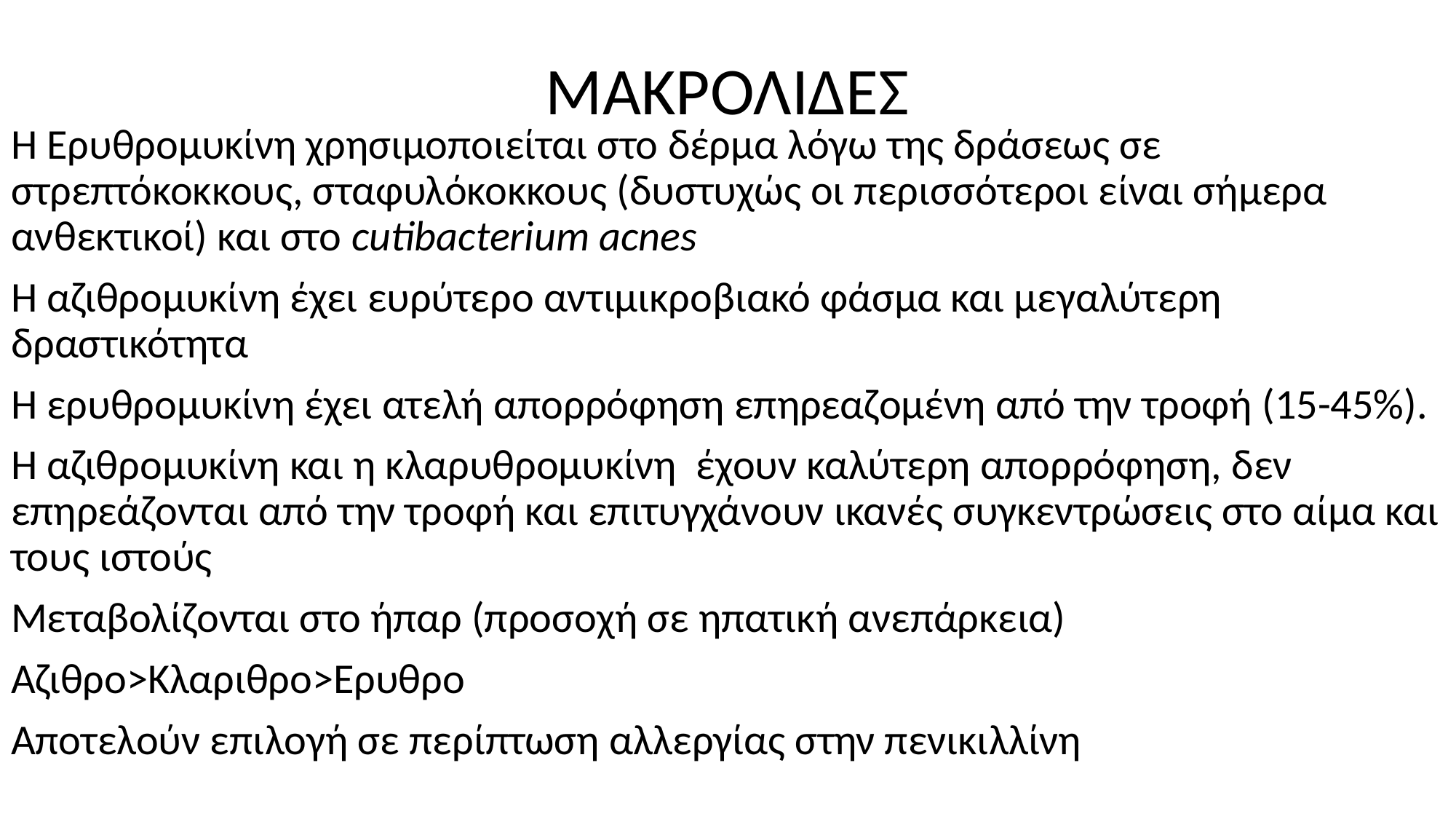

# ΜΑΚΡΟΛΙΔΕΣ
Η Ερυθρομυκίνη χρησιμοποιείται στο δέρμα λόγω της δράσεως σε στρεπτόκοκκους, σταφυλόκοκκους (δυστυχώς οι περισσότεροι είναι σήμερα ανθεκτικοί) και στο cutibacterium acnes
H αζιθρομυκίνη έχει ευρύτερο αντιμικροβιακό φάσμα και μεγαλύτερη δραστικότητα
Η ερυθρομυκίνη έχει ατελή απορρόφηση επηρεαζομένη από την τροφή (15-45%).
Η αζιθρομυκίνη και η κλαρυθρομυκίνη  έχουν καλύτερη απορρόφηση, δεν επηρεάζονται από την τροφή και επιτυγχάνουν ικανές συγκεντρώσεις στο αίμα και τους ιστούς
Μεταβολίζονται στο ήπαρ (προσοχή σε ηπατική ανεπάρκεια)
Αζιθρο>Κλαριθρο>Ερυθρο
Αποτελούν επιλογή σε περίπτωση αλλεργίας στην πενικιλλίνη